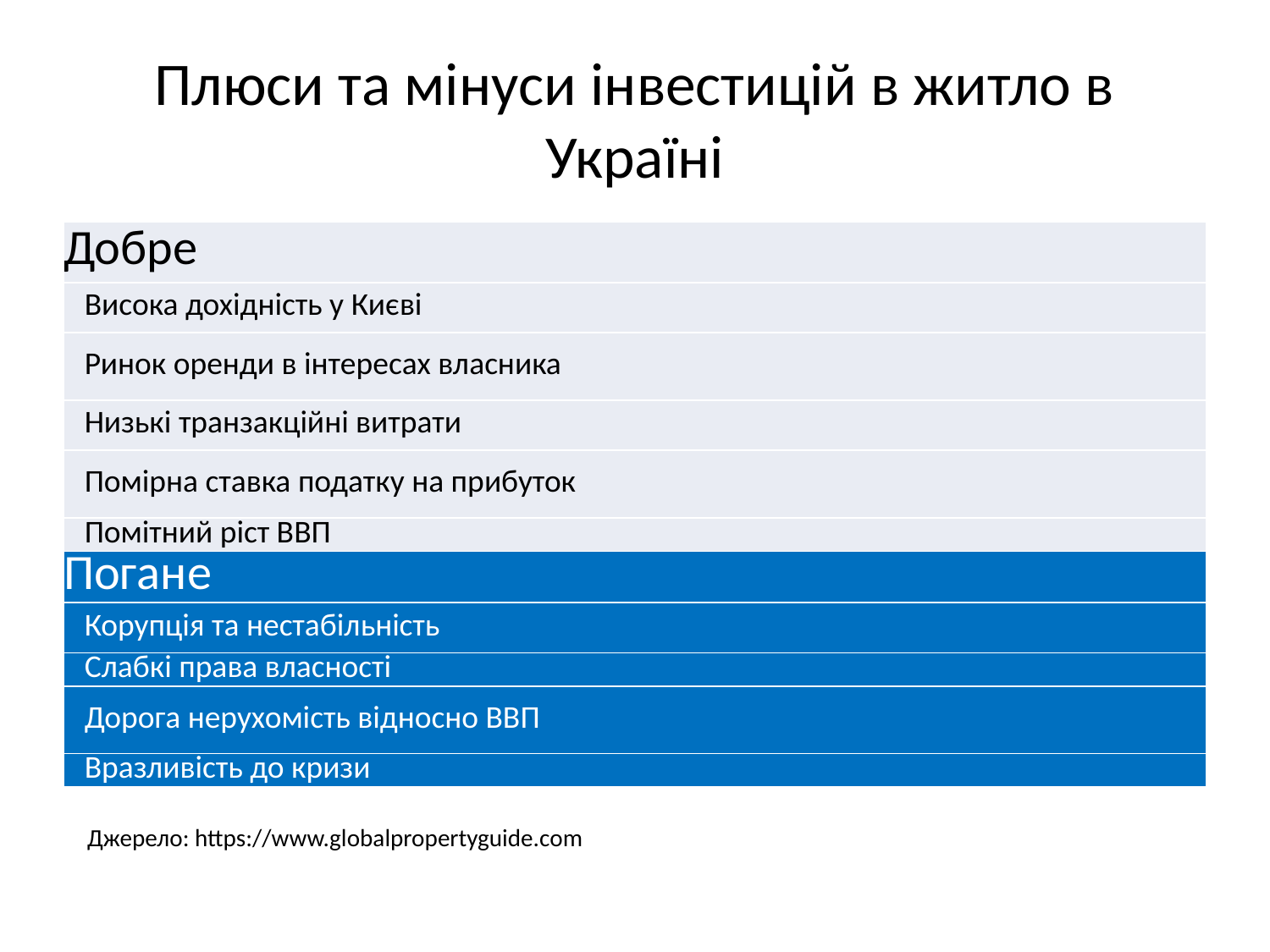

# Плюси та мінуси інвестицій в житло в Україні
| Добре |
| --- |
| Висока дохідність у Києві |
| Ринок оренди в інтересах власника |
| Низькі транзакційні витрати |
| Помірна ставка податку на прибуток |
| Помітний ріст ВВП |
| Погане |
| Корупція та нестабільність |
| Слабкі права власності |
| Дорога нерухомість відносно ВВП |
| Вразливість до кризи |
Джерело: https://www.globalpropertyguide.com